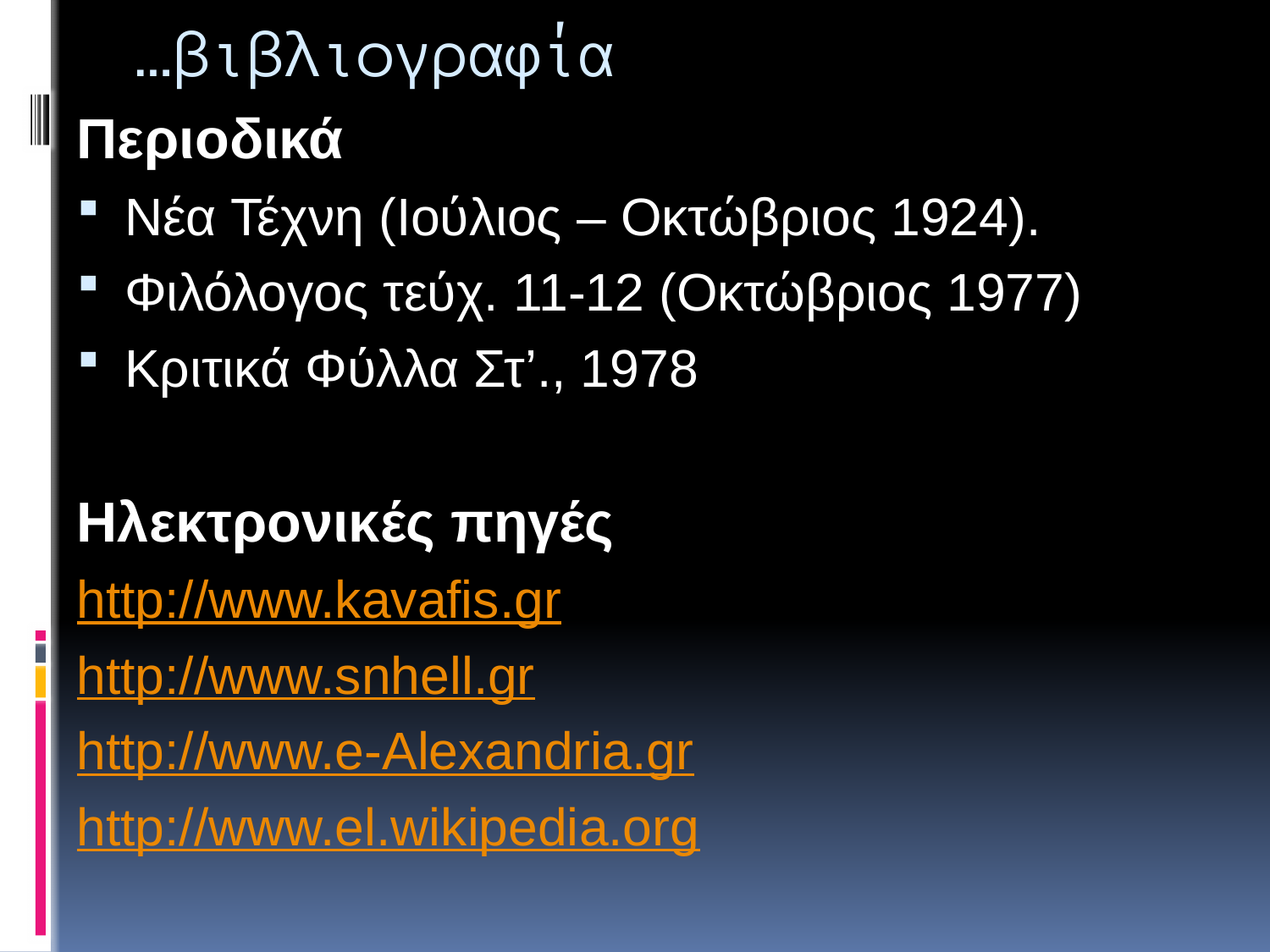

# …βιβλιογραφία
Περιοδικά
Νέα Τέχνη (Ιούλιος – Οκτώβριος 1924).
Φιλόλογος τεύχ. 11-12 (Οκτώβριος 1977)
Κριτικά Φύλλα Στ’., 1978

Ηλεκτρονικές πηγές
http://www.kavafis.gr
http://www.snhell.gr
http://www.e-Alexandria.gr
http://www.el.wikipedia.org